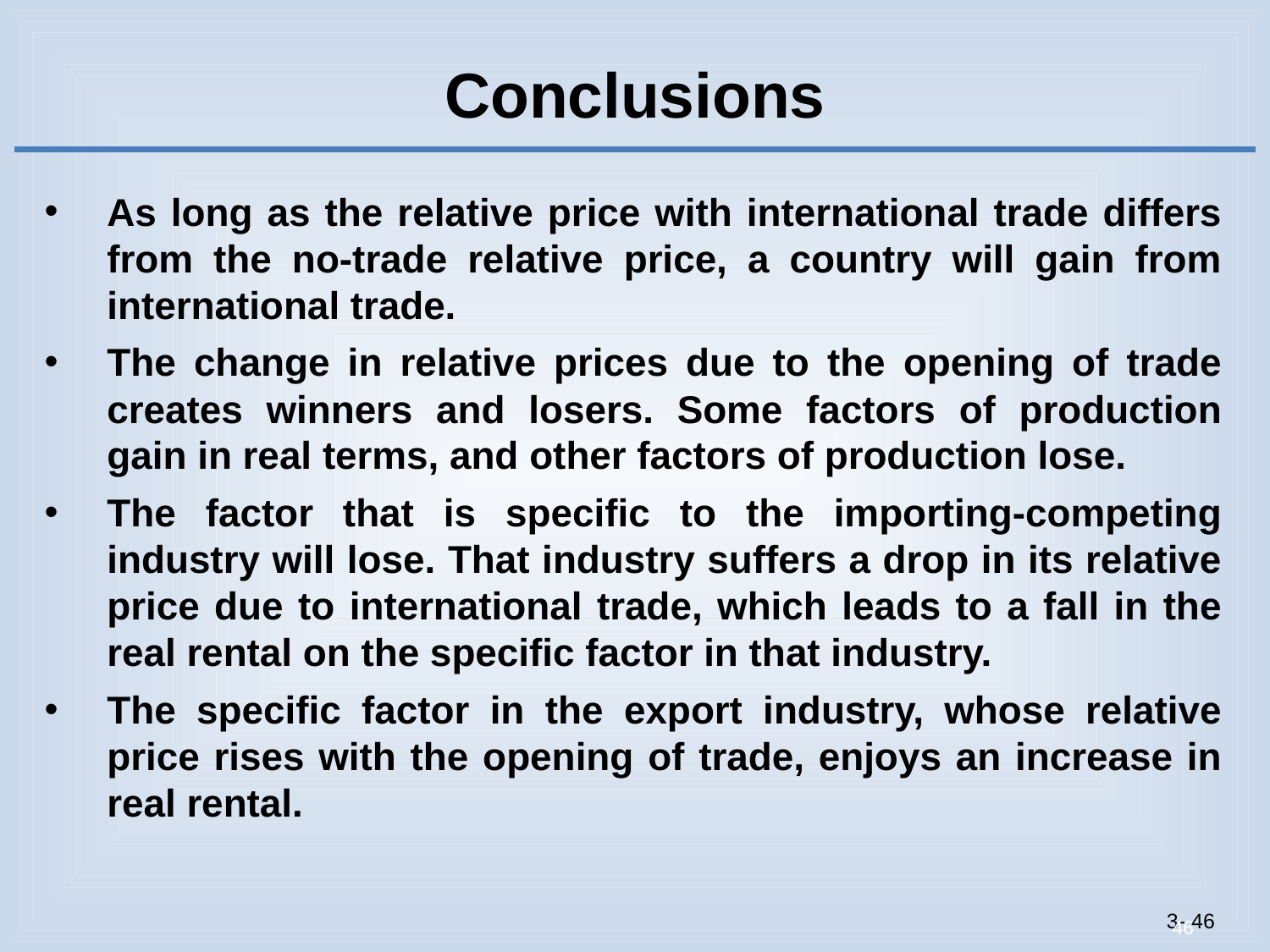

# Conclusions
As long as the relative price with international trade differs from the no-trade relative price, a country will gain from international trade.
The change in relative prices due to the opening of trade creates winners and losers. Some factors of production gain in real terms, and other factors of production lose.
The factor that is specific to the importing-competing industry will lose. That industry suffers a drop in its relative price due to international trade, which leads to a fall in the real rental on the specific factor in that industry.
The specific factor in the export industry, whose relative price rises with the opening of trade, enjoys an increase in real rental.